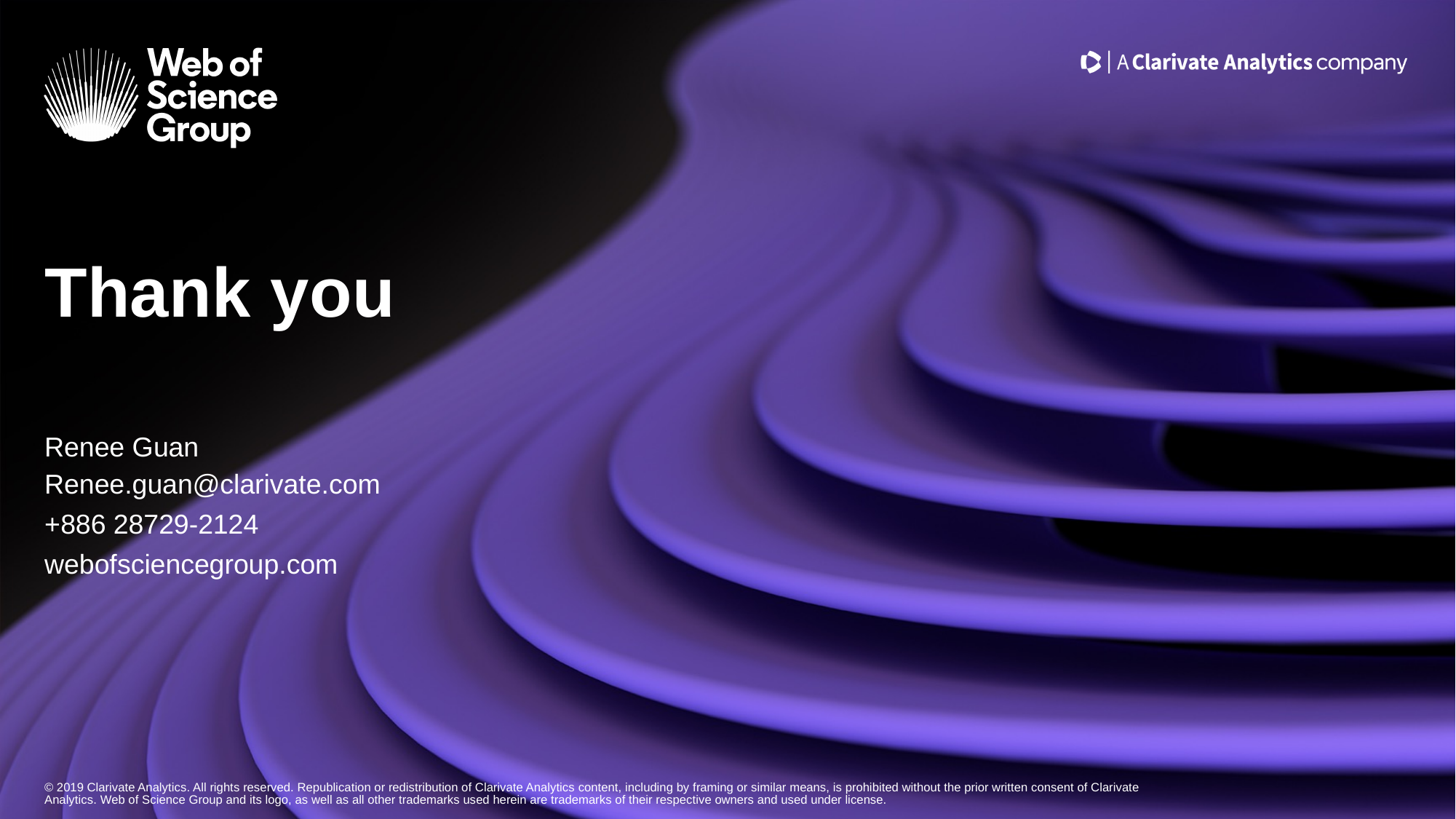

Thank you
Renee Guan
Renee.guan@clarivate.com

+886 28729-2124
webofsciencegroup.com
© 2019 Clarivate Analytics. All rights reserved. Republication or redistribution of Clarivate Analytics content, including by framing or similar means, is prohibited without the prior written consent of Clarivate Analytics. Web of Science Group and its logo, as well as all other trademarks used herein are trademarks of their respective owners and used under license.